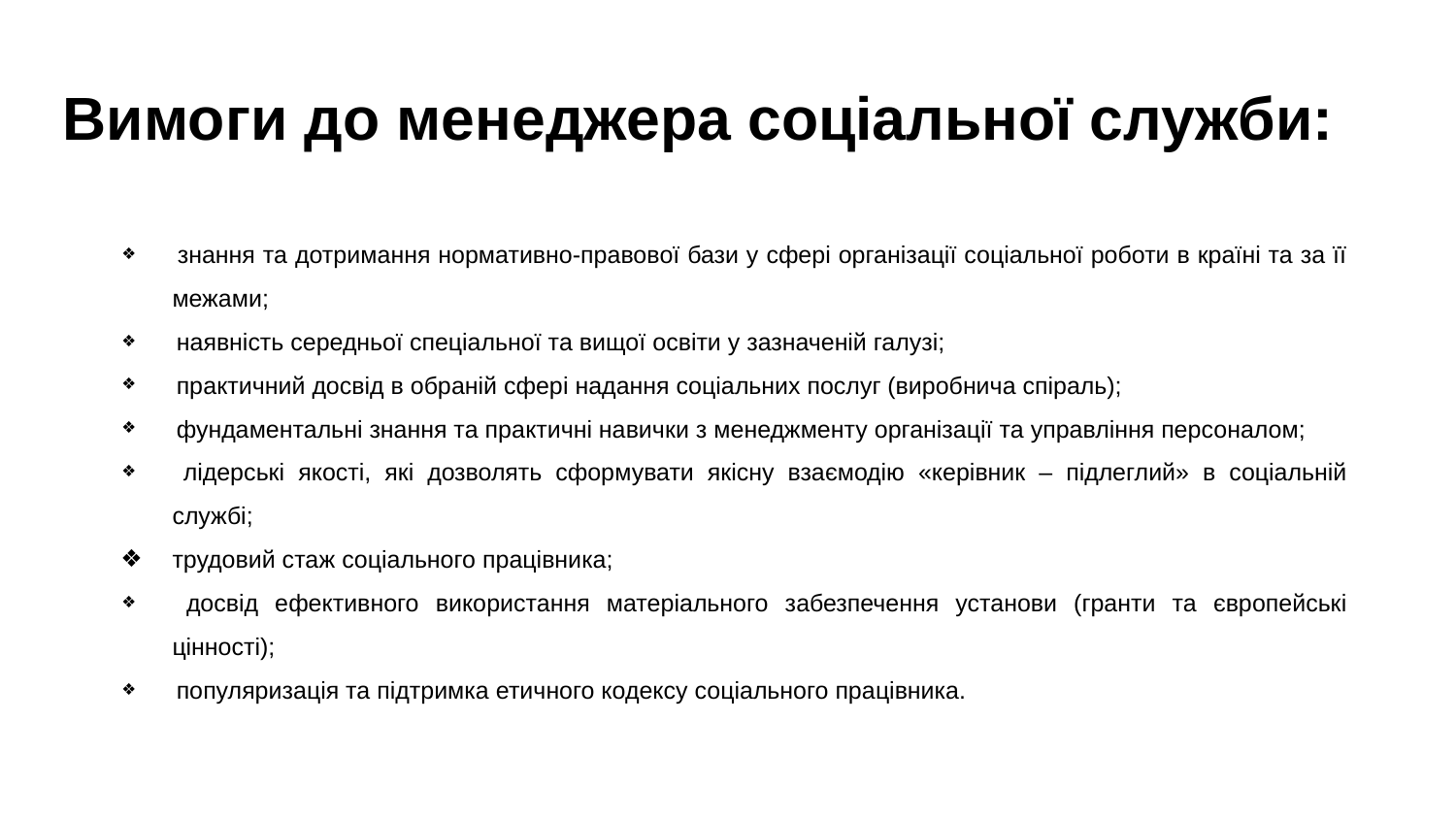

# Вимоги до менеджера соціальної служби:
 знання та дотримання нормативно-правової бази у сфері організації соціальної роботи в країні та за її межами;
 наявність середньої спеціальної та вищої освіти у зазначеній галузі;
 практичний досвід в обраній сфері надання соціальних послуг (виробнича спіраль);
 фундаментальні знання та практичні навички з менеджменту організації та управління персоналом;
 лідерські якості, які дозволять сформувати якісну взаємодію «керівник – підлеглий» в соціальній службі;
трудовий стаж соціального працівника;
 досвід ефективного використання матеріального забезпечення установи (гранти та європейські цінності);
 популяризація та підтримка етичного кодексу соціального працівника.